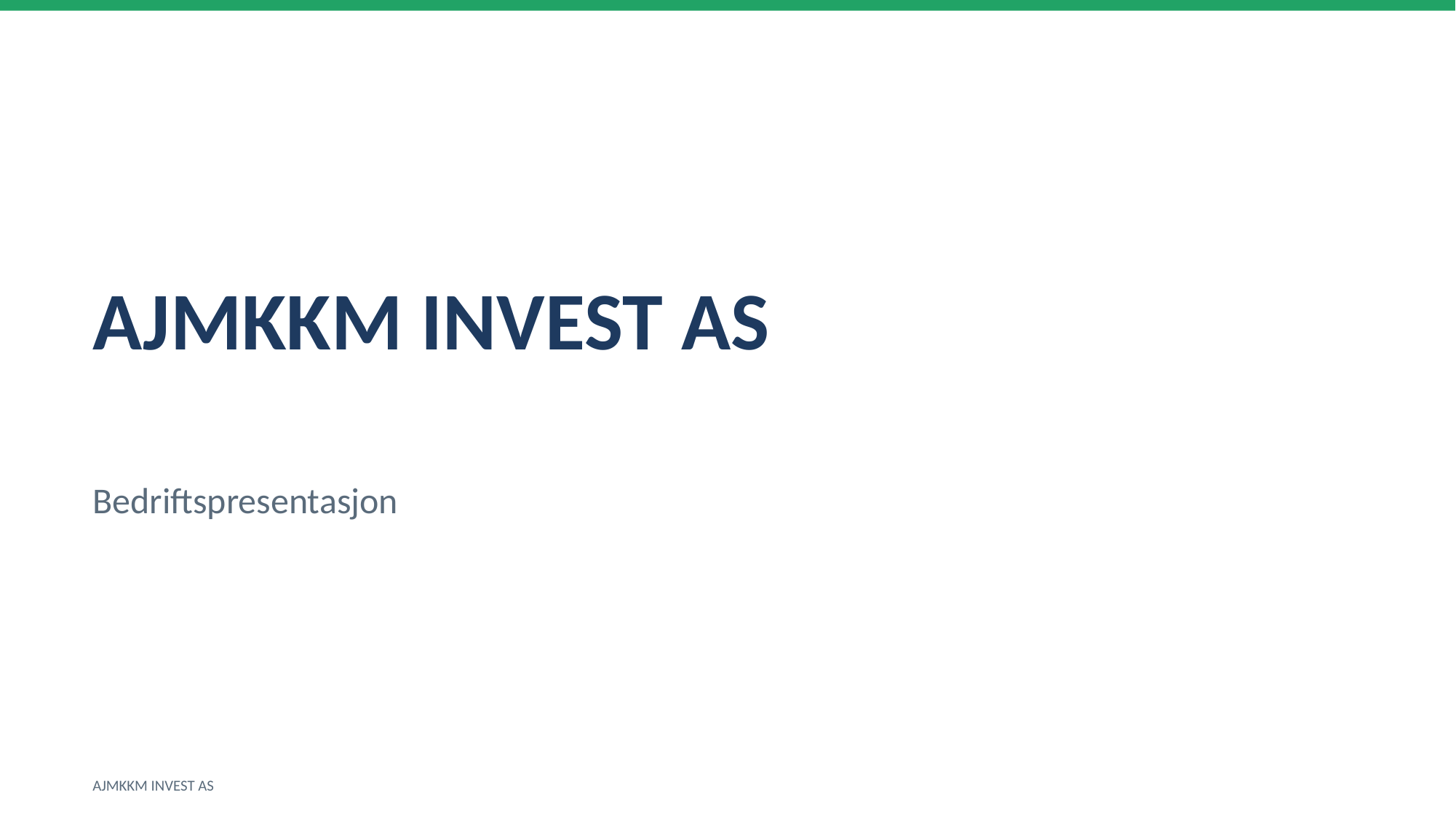

AJMKKM INVEST AS
Bedriftspresentasjon
AJMKKM INVEST AS